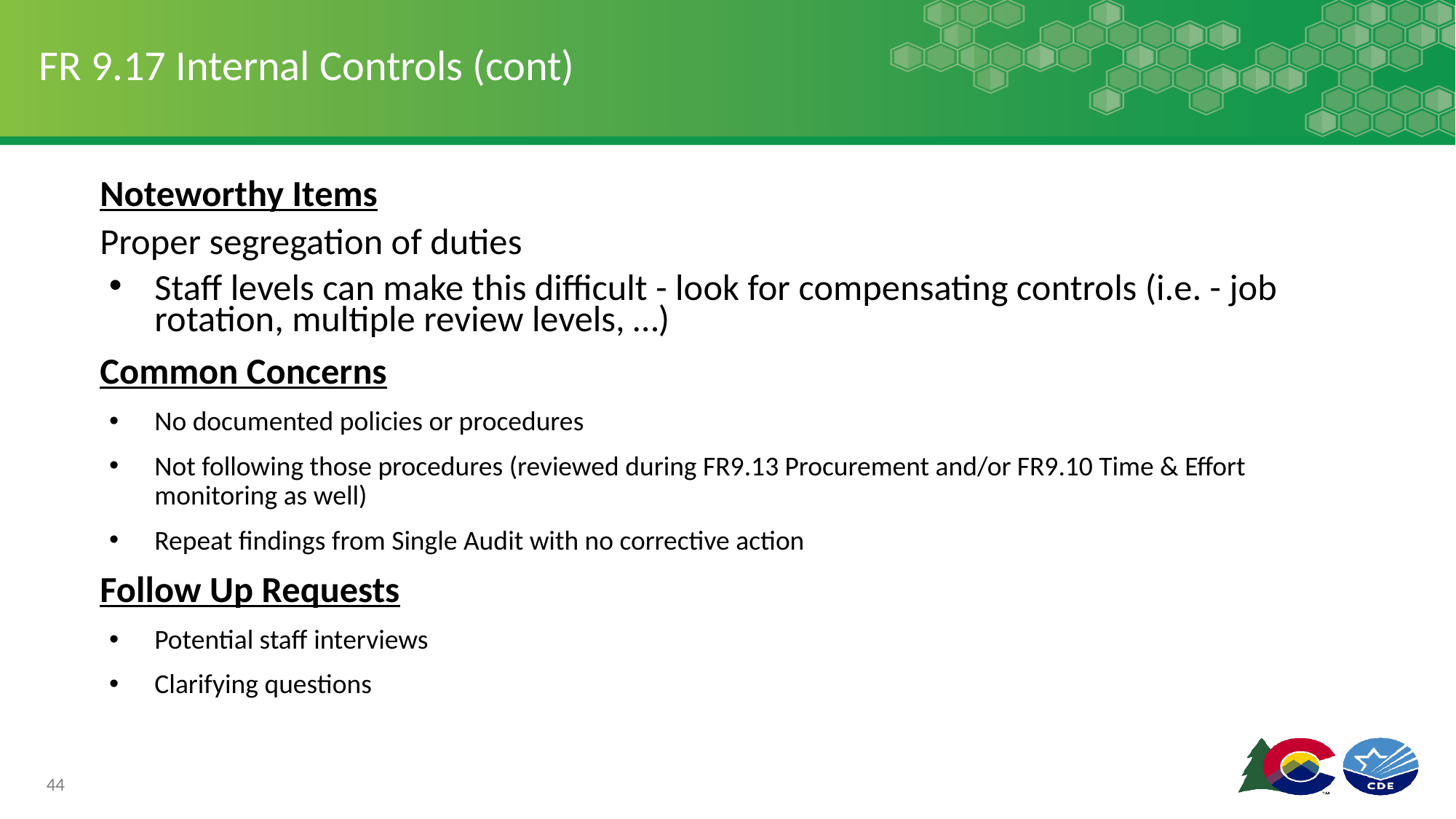

# FR 9.17 Internal Controls (cont)
Noteworthy Items
Proper segregation of duties
Staff levels can make this difficult - look for compensating controls (i.e. - job rotation, multiple review levels, …)
Common Concerns
No documented policies or procedures
Not following those procedures (reviewed during FR9.13 Procurement and/or FR9.10 Time & Effort monitoring as well)
Repeat findings from Single Audit with no corrective action
Follow Up Requests
Potential staff interviews
Clarifying questions
44